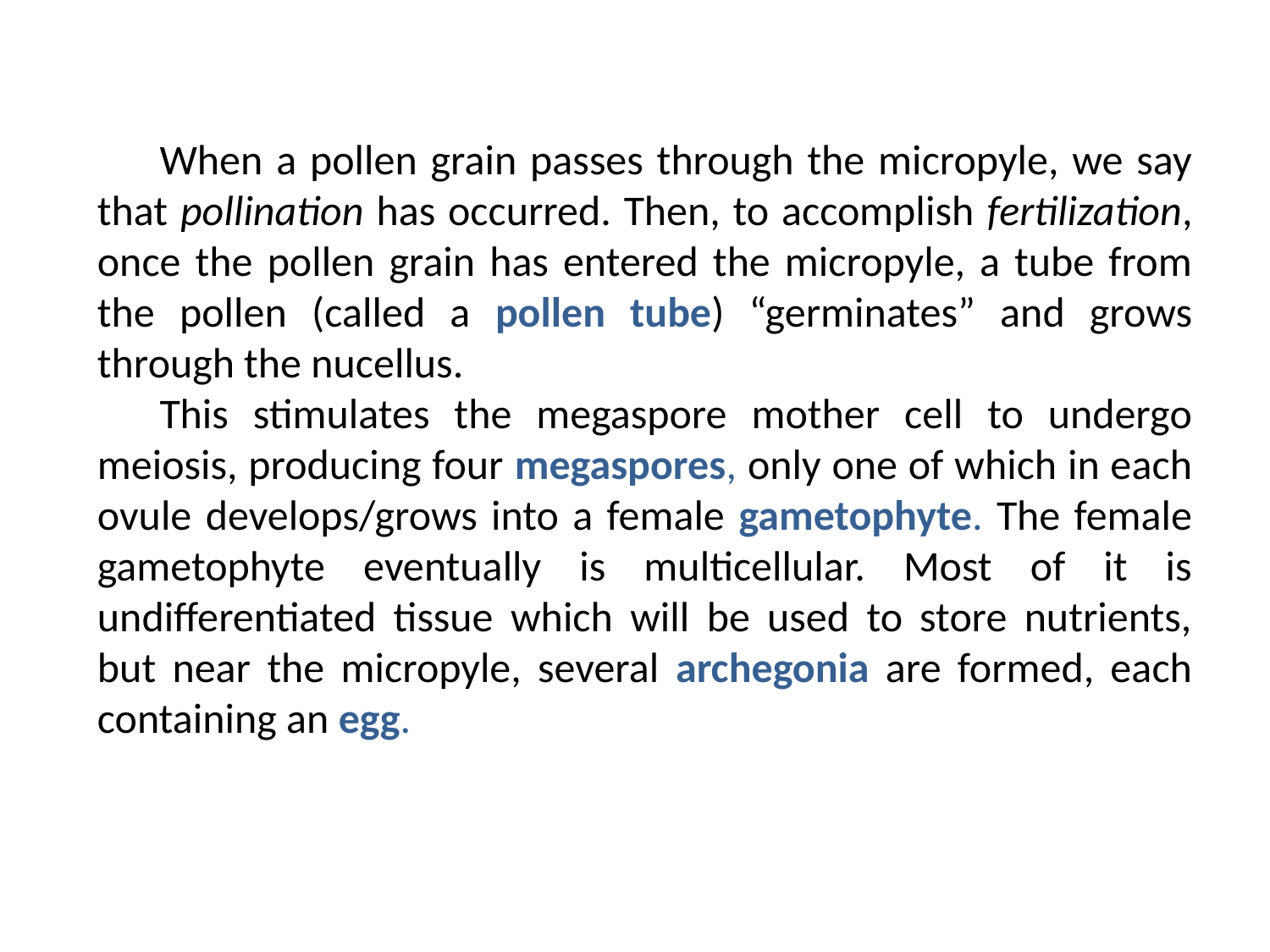

When a pollen grain passes through the micropyle, we say that pollination has occurred. Then, to accomplish fertilization, once the pollen grain has entered the micropyle, a tube from the pollen (called a pollen tube) “germinates” and grows through the nucellus.
This stimulates the megaspore mother cell to undergo meiosis, producing four megaspores, only one of which in each ovule develops/grows into a female gametophyte. The female gametophyte eventually is multicellular. Most of it is undifferentiated tissue which will be used to store nutrients, but near the micropyle, several archegonia are formed, each containing an egg.